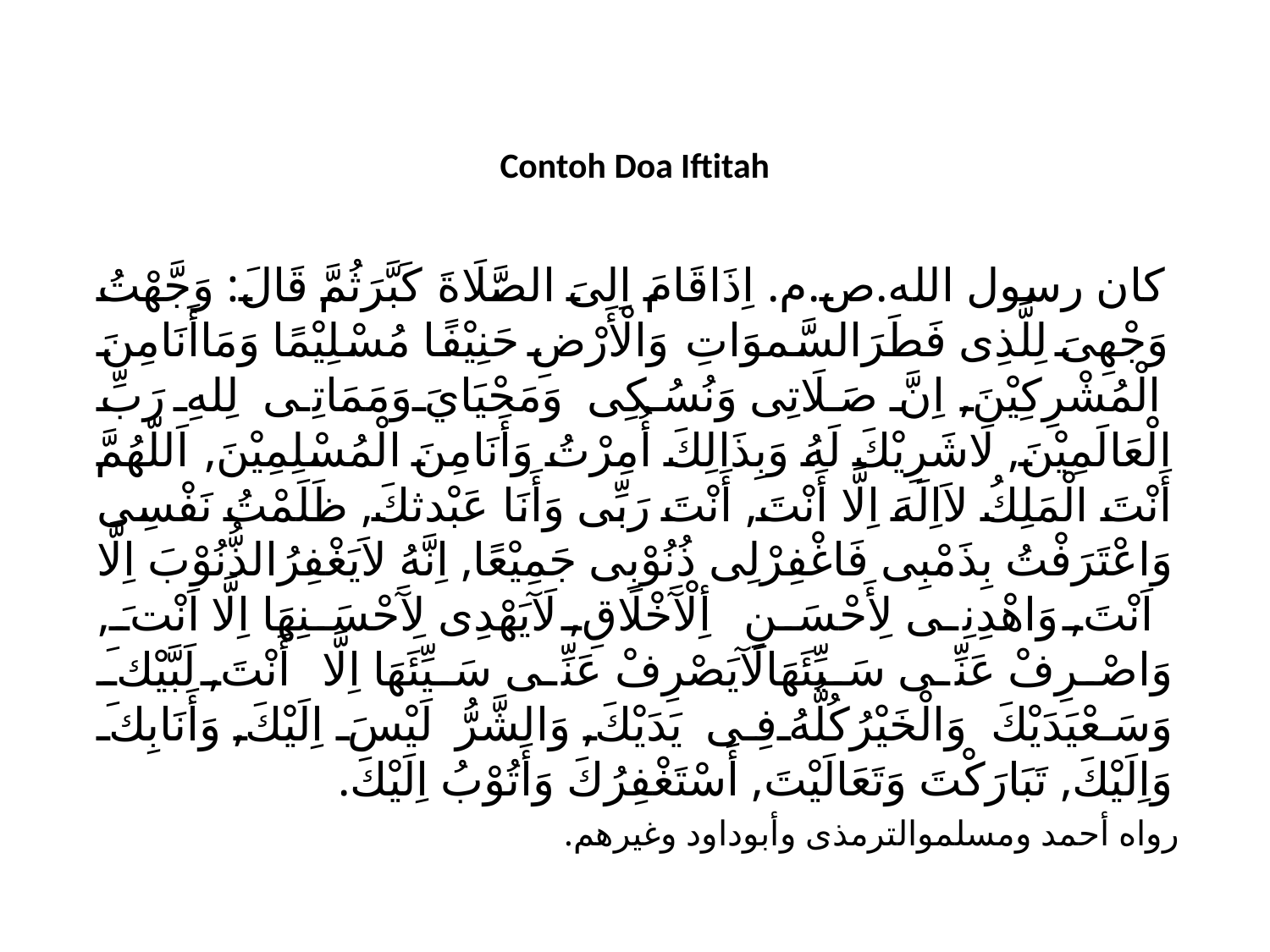

# Contoh Doa Iftitah
    كان رسول الله.ص.م. اِذَاقَامَ اِلىَ الصَّلَاةَ كَبَّرَثُمَّ قَالَ: وَجَّهْتُ وَجْهِىَ لِلَّذِى فَطَرَالسَّموَاتِ وَالْأَرْضِ حَنِيْفًا مُسْلِيْمًا وَمَاأَنَامِنَ الْمُشْرِكِيْنَ, اِنَّ صَلَاتِى وَنُسُكِى وَمَحْيَايَ وَمَمَاتِى لِلهِ رَبِّ الْعَالَمِيْنَ, لَاشَرِيْكَ لَهُ وَبِذَالِكَ أُمِرْتُ وَأَنَامِنَ الْمُسْلِمِيْنَ, اَللّهُمَّ أَنْتَ الْمَلِكُ لاَاِلَهَ اِلَّا أَنْتَ, أَنْتَ رَبِّى وَأَنَا عَبْدثكَ, ظَلَمْتُ نَفْسِى وَاعْتَرَفْتُ بِذَمْبِى فَاغْفِرْلِى ذُنُوْبِى جَمِيْعًا, اِنَّهُ لاَيَغْفِرُالذُّنُوْبَ اِلَّا اَنْتَ, وَاهْدِنِى لِأَحْسَنِ أِلْآَخْلَاقِ, لَآيَهْدِى لِآَحْسَنِهَا اِلَّا اَنْتَ, وَاصْرِفْ عَنِّى سَيِّئَهَالَآيَصْرِفْ عَنِّى سَيِّئَهَا اِلَّا أَنْتَ, لَبَّيْكَ وَسَعْيَدَيْكَ وَالْخَيْرُكُلُّهُ فِى يَدَيْكَ, وَالشَّرُّ لَيْسَ اِلَيْكَ, وَأَنَابِكَ وَاِلَيْكَ, تَبَارَكْتَ وَتَعَالَيْتَ, أَسْتَغْفِرُكَ وَأَتُوْبُ اِلَيْكَ.
    رواه أحمد ومسلموالترمذى وأبوداود وغيرهم.